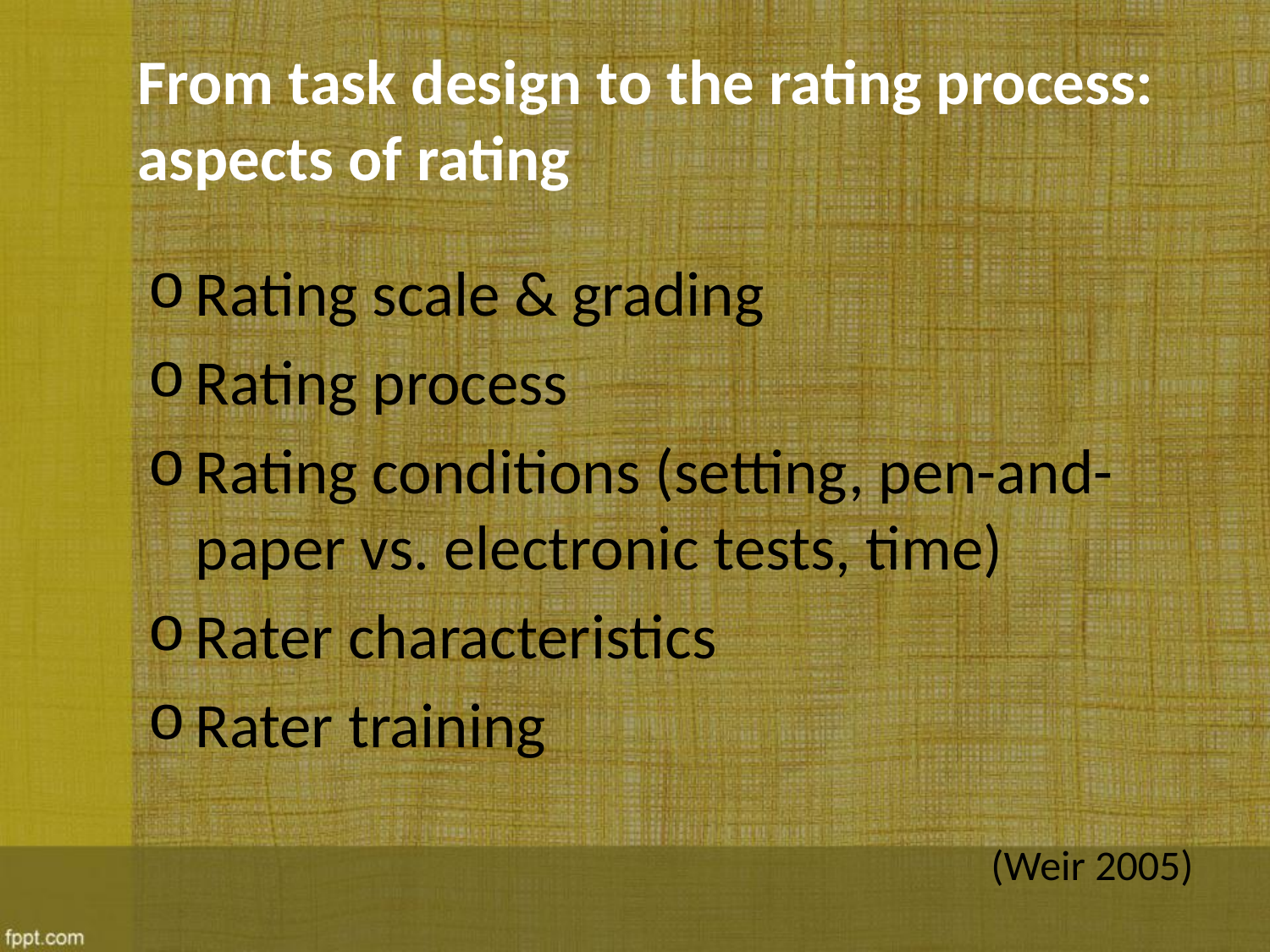

# From task design to the rating process: aspects of rating
Rating scale & grading
Rating process
Rating conditions (setting, pen-and-paper vs. electronic tests, time)
Rater characteristics
Rater training

(Weir 2005)